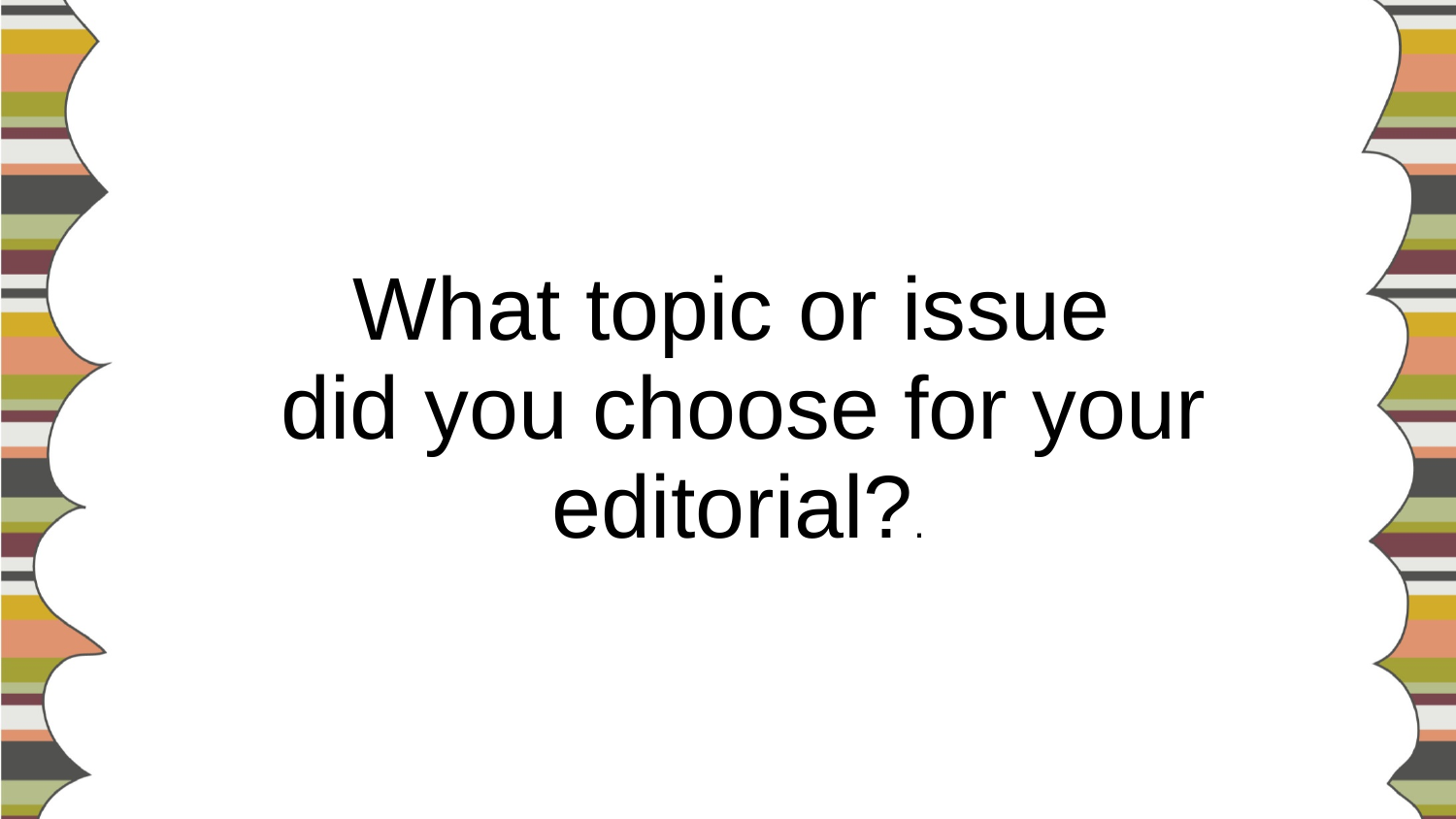

What topic or issue
did you choose for your editorial?.